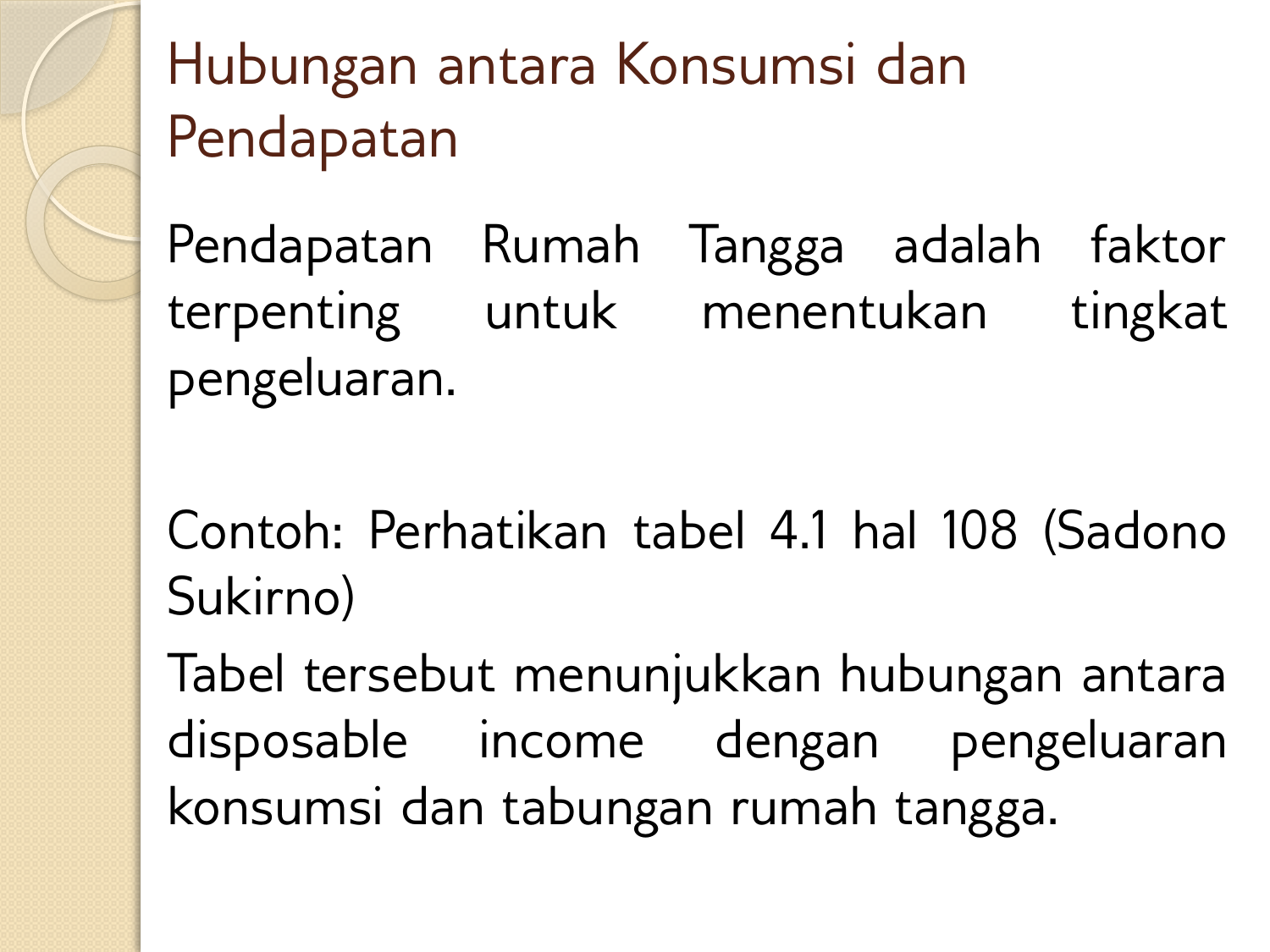

# Hubungan antara Konsumsi dan Pendapatan
Pendapatan Rumah Tangga adalah faktor terpenting untuk menentukan tingkat pengeluaran.

Contoh: Perhatikan tabel 4.1 hal 108 (Sadono Sukirno)
Tabel tersebut menunjukkan hubungan antara disposable income dengan pengeluaran konsumsi dan tabungan rumah tangga.